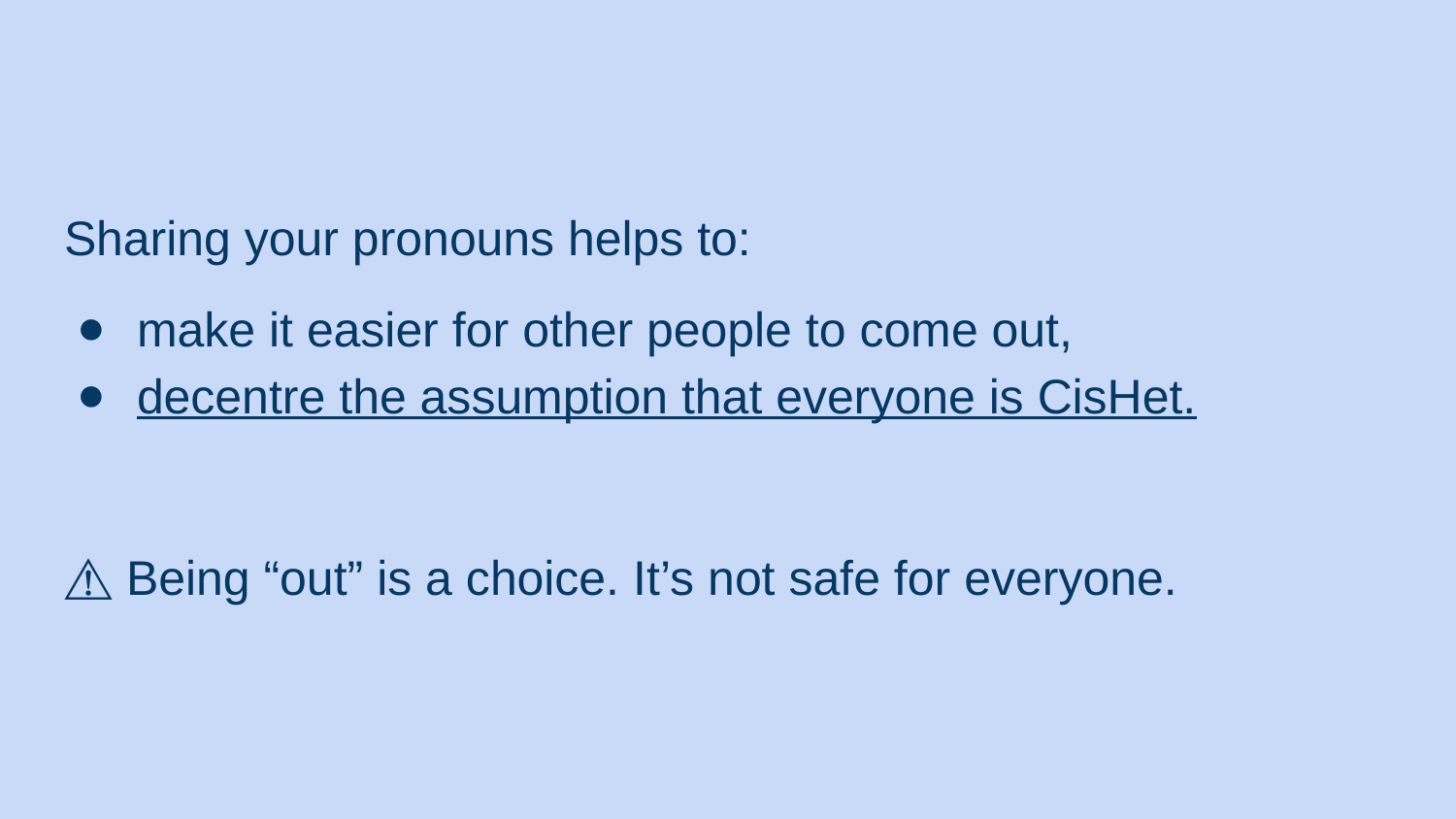

#
Sharing your pronouns helps to:
make it easier for other people to come out,
decentre the assumption that everyone is CisHet.

⚠️ Being “out” is a choice. It’s not safe for everyone.